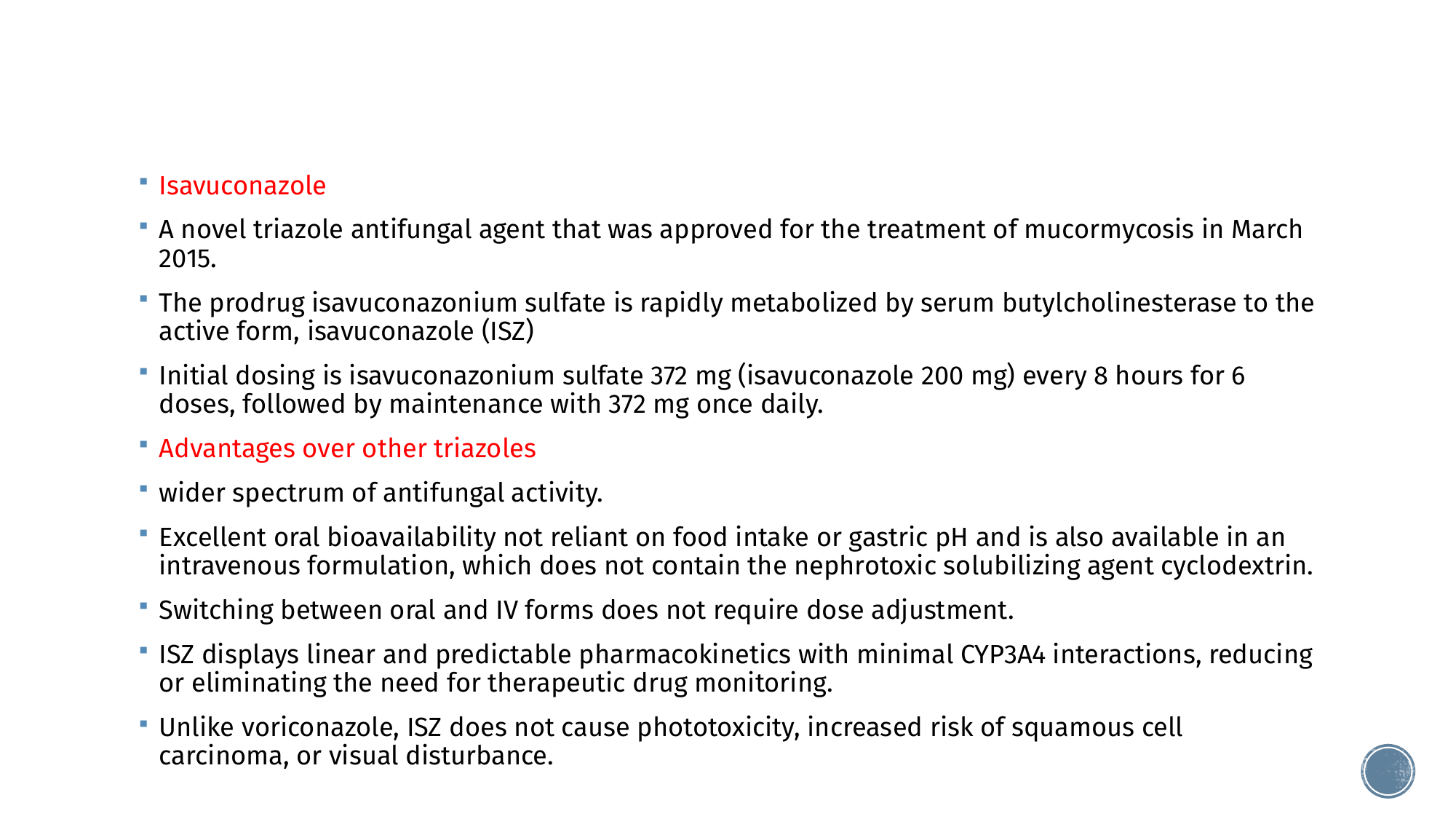

#
Isavuconazole
A novel triazole antifungal agent that was approved for the treatment of mucormycosis in March 2015.
The prodrug isavuconazonium sulfate is rapidly metabolized by serum butylcholinesterase to the active form, isavuconazole (ISZ)
Initial dosing is isavuconazonium sulfate 372 mg (isavuconazole 200 mg) every 8 hours for 6 doses, followed by maintenance with 372 mg once daily.
Advantages over other triazoles
wider spectrum of antifungal activity.
Excellent oral bioavailability not reliant on food intake or gastric pH and is also available in an intravenous formulation, which does not contain the nephrotoxic solubilizing agent cyclodextrin.
Switching between oral and IV forms does not require dose adjustment.
ISZ displays linear and predictable pharmacokinetics with minimal CYP3A4 interactions, reducing or eliminating the need for therapeutic drug monitoring.
Unlike voriconazole, ISZ does not cause phototoxicity, increased risk of squamous cell carcinoma, or visual disturbance.